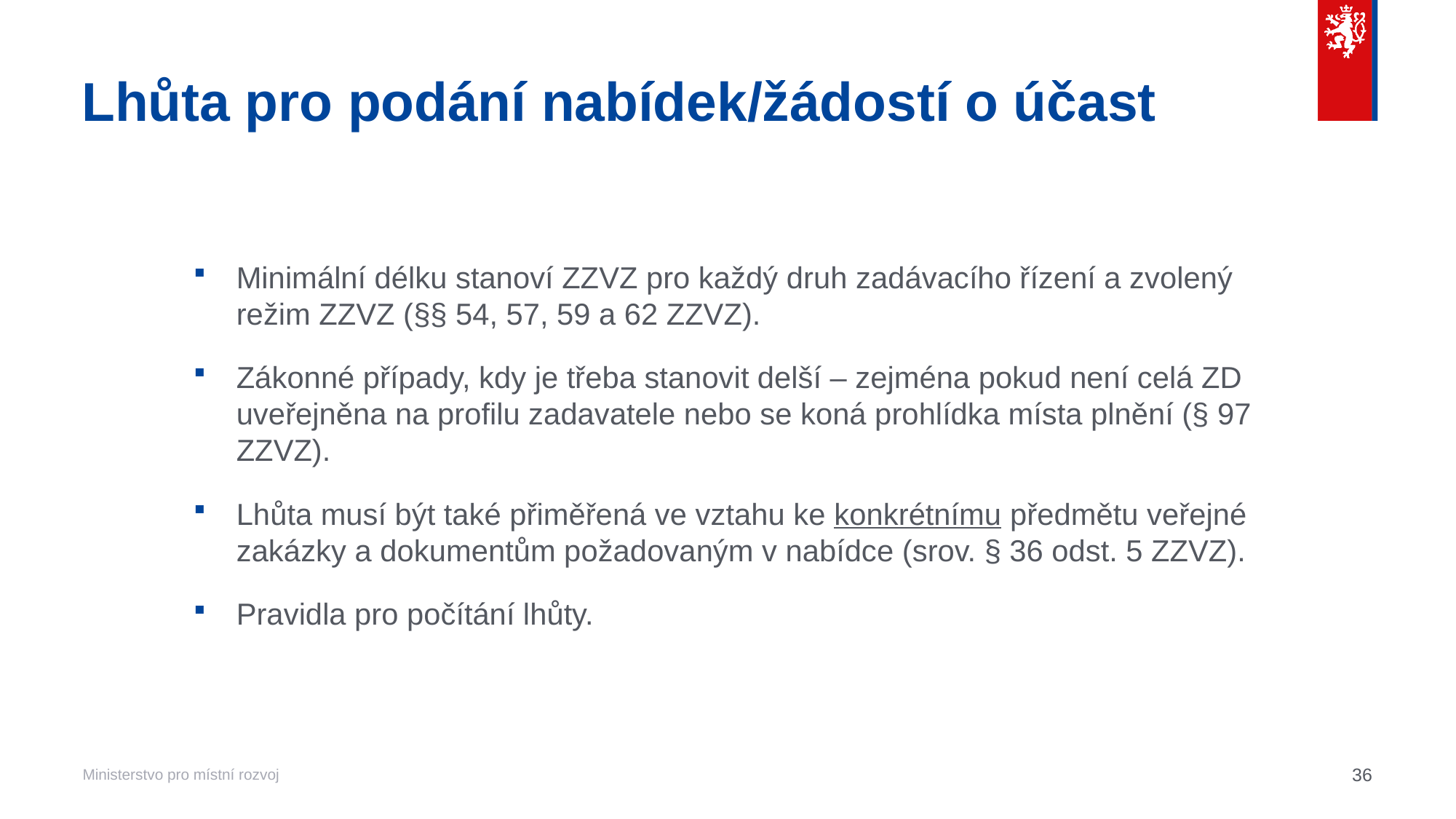

# Lhůta pro podání nabídek/žádostí o účast
Minimální délku stanoví ZZVZ pro každý druh zadávacího řízení a zvolený režim ZZVZ (§§ 54, 57, 59 a 62 ZZVZ).
Zákonné případy, kdy je třeba stanovit delší – zejména pokud není celá ZD uveřejněna na profilu zadavatele nebo se koná prohlídka místa plnění (§ 97 ZZVZ).
Lhůta musí být také přiměřená ve vztahu ke konkrétnímu předmětu veřejné zakázky a dokumentům požadovaným v nabídce (srov. § 36 odst. 5 ZZVZ).
Pravidla pro počítání lhůty.
36